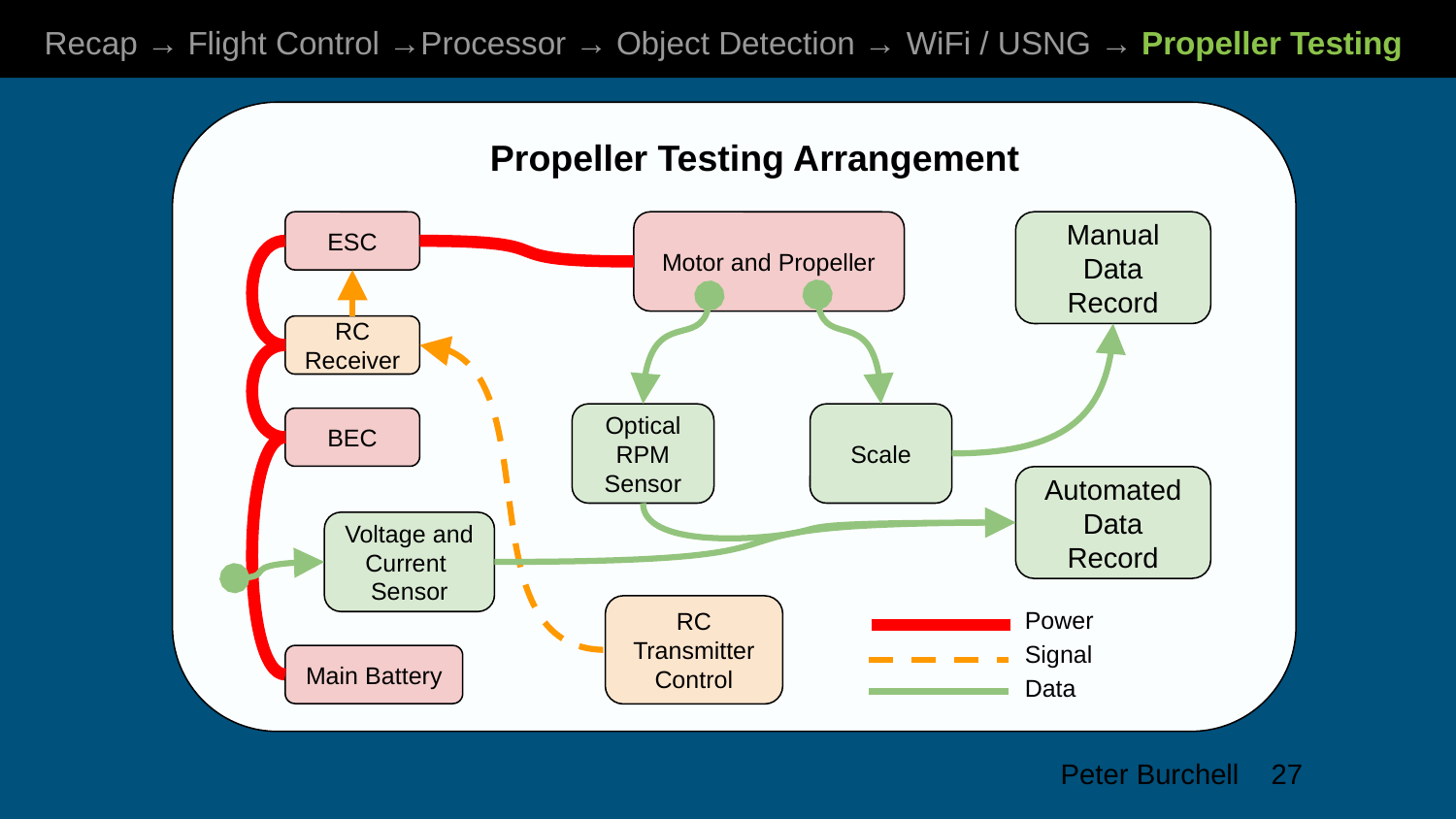

# Recap → Flight Control →Processor → Object Detection → WiFi / USNG → Propeller Testing

Propeller Testing Arrangement

Manual
Data
Record
ESC
Motor and Propeller
RC Receiver
Optical RPM Sensor
Scale
BEC
Automated Data Record
Voltage and Current
Sensor
RC Transmitter
Control
Power
Signal
Main Battery
Data
Peter Burchell    27